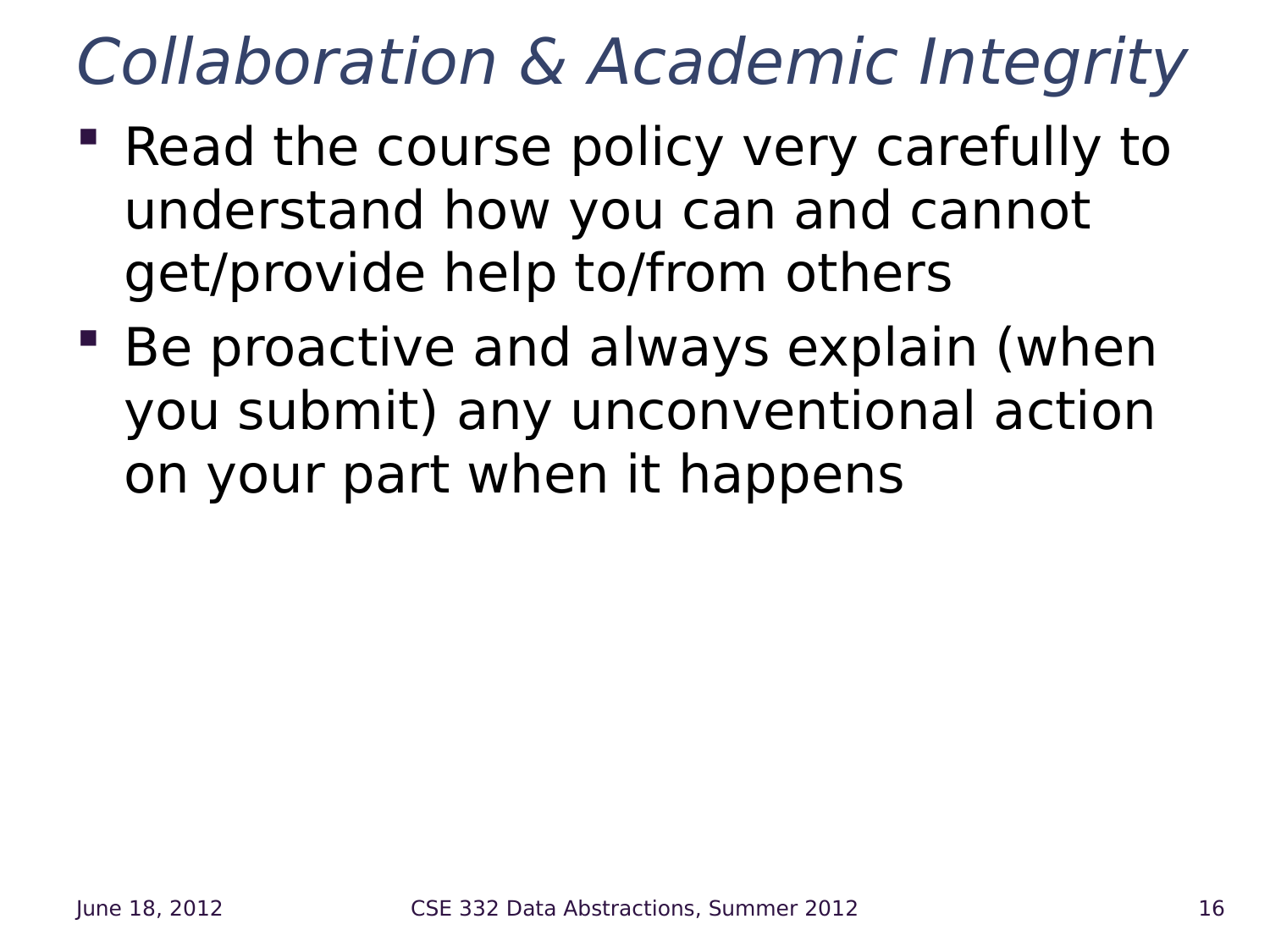

# Collaboration & Academic Integrity
Read the course policy very carefully to understand how you can and cannot get/provide help to/from others
Be proactive and always explain (when you submit) any unconventional action on your part when it happens

June 18, 2012
CSE 332 Data Abstractions, Summer 2012
16